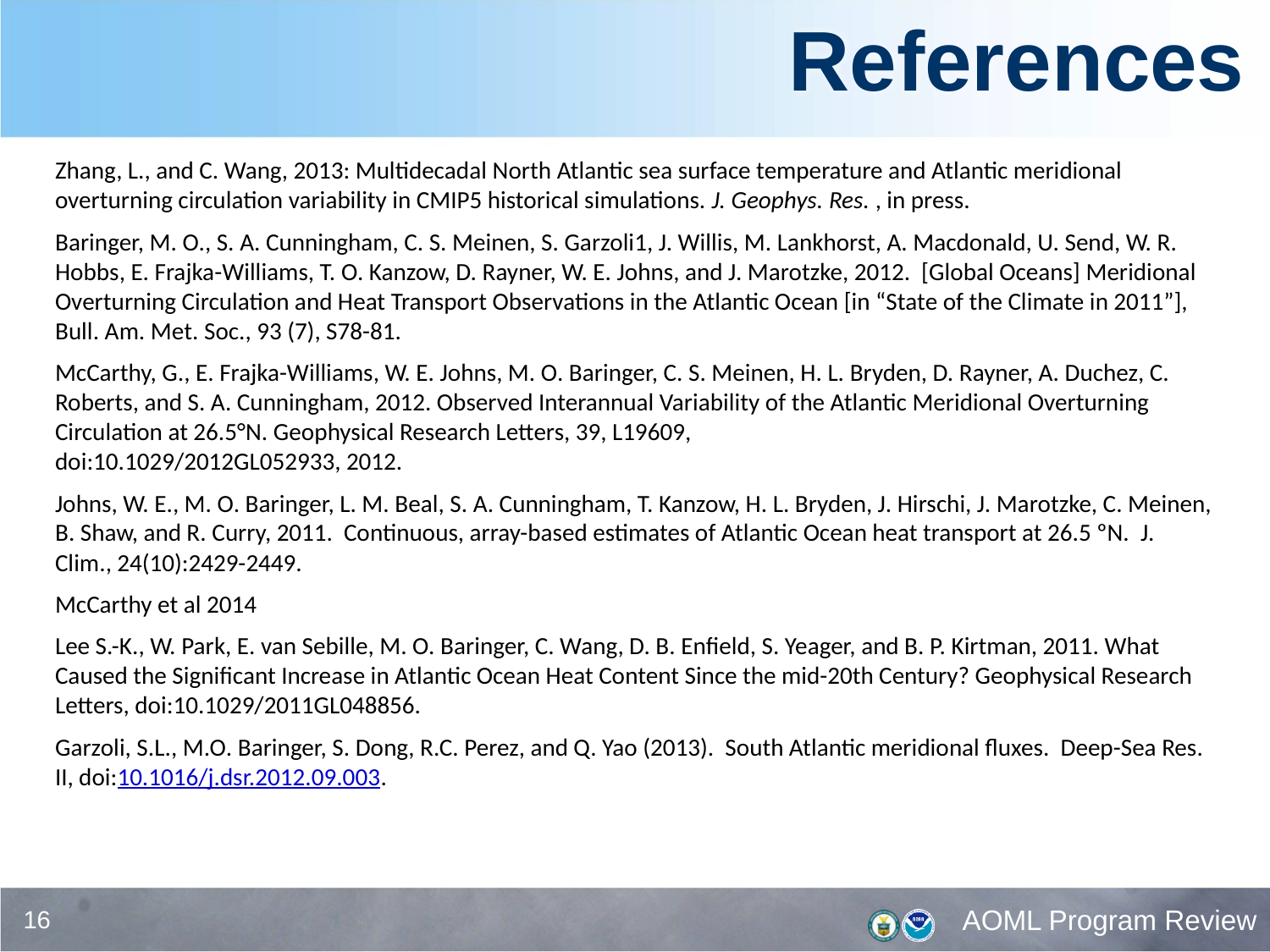

# References
Zhang, L., and C. Wang, 2013: Multidecadal North Atlantic sea surface temperature and Atlantic meridional overturning circulation variability in CMIP5 historical simulations. J. Geophys. Res. , in press.
Baringer, M. O., S. A. Cunningham, C. S. Meinen, S. Garzoli1, J. Willis, M. Lankhorst, A. Macdonald, U. Send, W. R. Hobbs, E. Frajka-Williams, T. O. Kanzow, D. Rayner, W. E. Johns, and J. Marotzke, 2012.  [Global Oceans] Meridional Overturning Circulation and Heat Transport Observations in the Atlantic Ocean [in “State of the Climate in 2011”], Bull. Am. Met. Soc., 93 (7), S78-81.
McCarthy, G., E. Frajka-Williams, W. E. Johns, M. O. Baringer, C. S. Meinen, H. L. Bryden, D. Rayner, A. Duchez, C. Roberts, and S. A. Cunningham, 2012. Observed Interannual Variability of the Atlantic Meridional Overturning Circulation at 26.5°N. Geophysical Research Letters, 39, L19609,
doi:10.1029/2012GL052933, 2012.
Johns, W. E., M. O. Baringer, L. M. Beal, S. A. Cunningham, T. Kanzow, H. L. Bryden, J. Hirschi, J. Marotzke, C. Meinen, B. Shaw, and R. Curry, 2011.  Continuous, array-based estimates of Atlantic Ocean heat transport at 26.5 ºN.  J. Clim., 24(10):2429-2449.
McCarthy et al 2014
Lee S.-K., W. Park, E. van Sebille, M. O. Baringer, C. Wang, D. B. Enfield, S. Yeager, and B. P. Kirtman, 2011. What Caused the Significant Increase in Atlantic Ocean Heat Content Since the mid-20th Century? Geophysical Research Letters, doi:10.1029/2011GL048856.
Garzoli, S.L., M.O. Baringer, S. Dong, R.C. Perez, and Q. Yao (2013).  South Atlantic meridional fluxes.  Deep-Sea Res. II, doi:10.1016/j.dsr.2012.09.003.

16
AOML Program Review